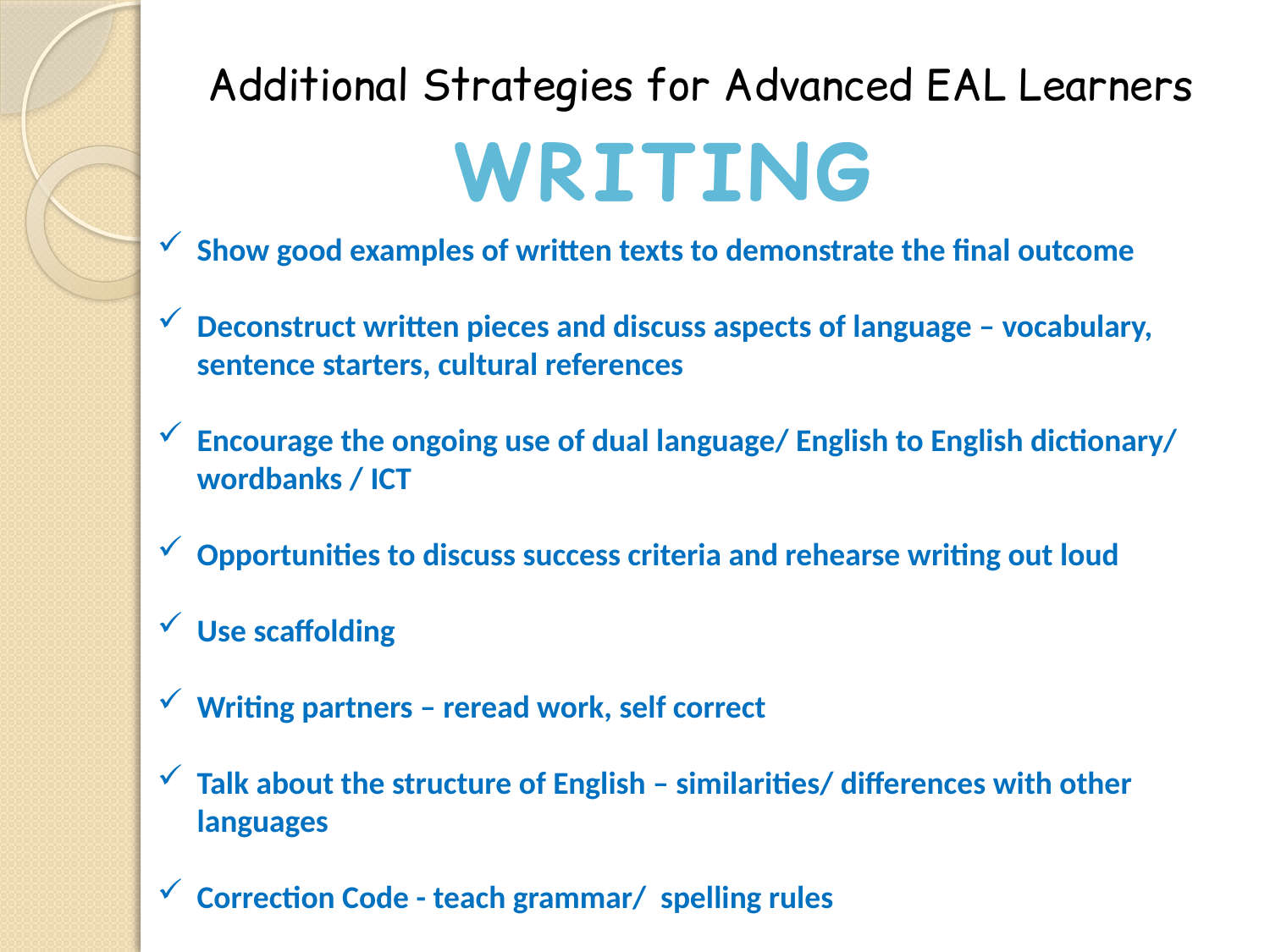

Additional Strategies for Advanced EAL Learners
WRITING
Show good examples of written texts to demonstrate the final outcome

Deconstruct written pieces and discuss aspects of language – vocabulary, sentence starters, cultural references

Encourage the ongoing use of dual language/ English to English dictionary/ wordbanks / ICT

Opportunities to discuss success criteria and rehearse writing out loud

Use scaffolding

Writing partners – reread work, self correct

Talk about the structure of English – similarities/ differences with other languages

Correction Code - teach grammar/  spelling rules